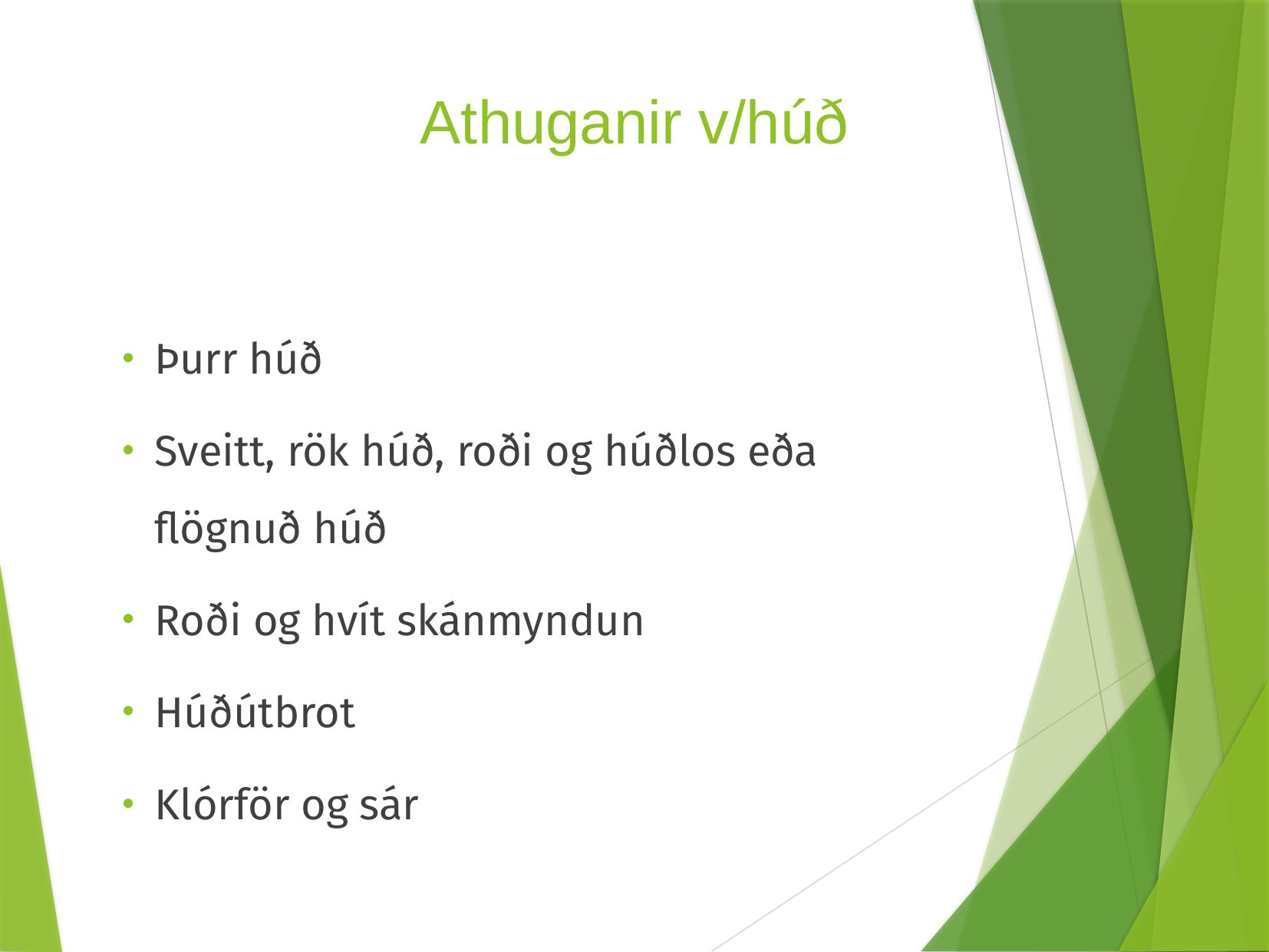

# Athuganir v/húð
Þurr húð
Sveitt, rök húð, roði og húðlos eða flögnuð húð
Roði og hvít skánmyndun
Húðútbrot
Klórför og sár